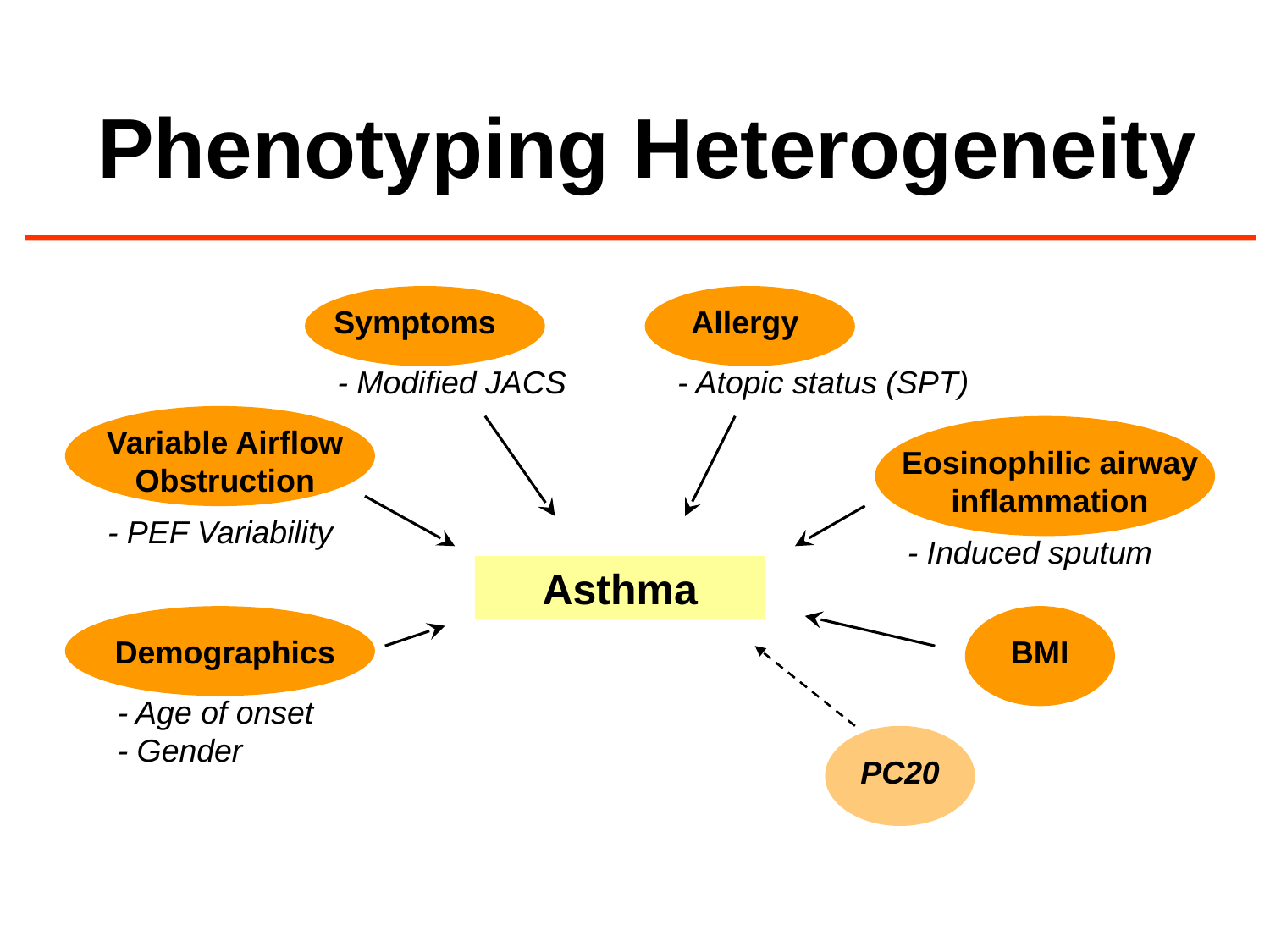

# Phenotyping Heterogeneity

Symptoms

Allergy
- Modified JACS
- Atopic status (SPT)

Variable Airflow Obstruction

Eosinophilic airway inflammation

- PEF Variability

- Induced sputum
Asthma

Demographics

BMI

- Age of onset
- Gender

PC20